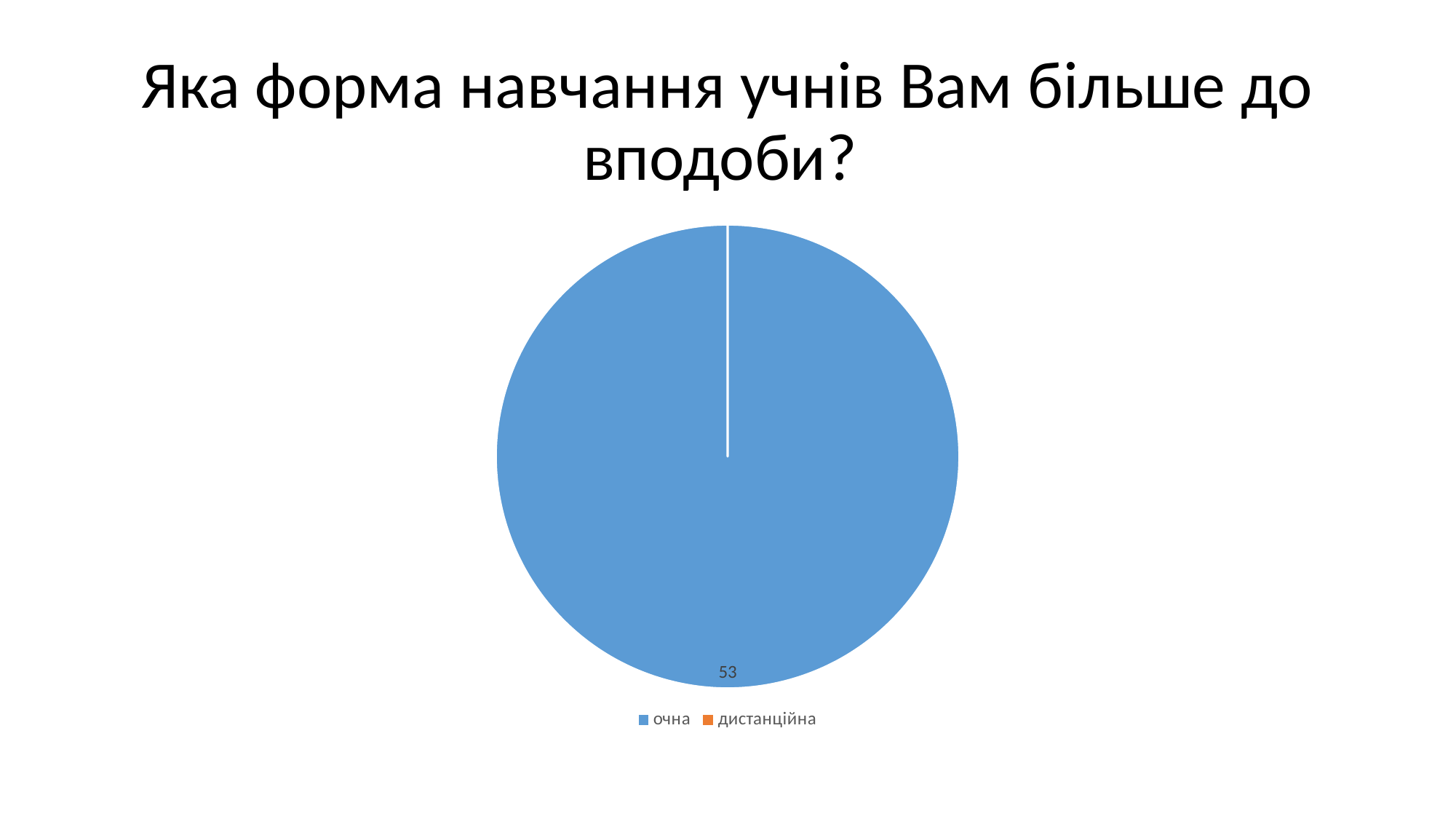

# Яка форма навчання учнів Вам більше до вподоби?

### Chart

| Category | Продажи |
|---|---|
| очна | 53.0 |
| дистанційна | 0.0 |